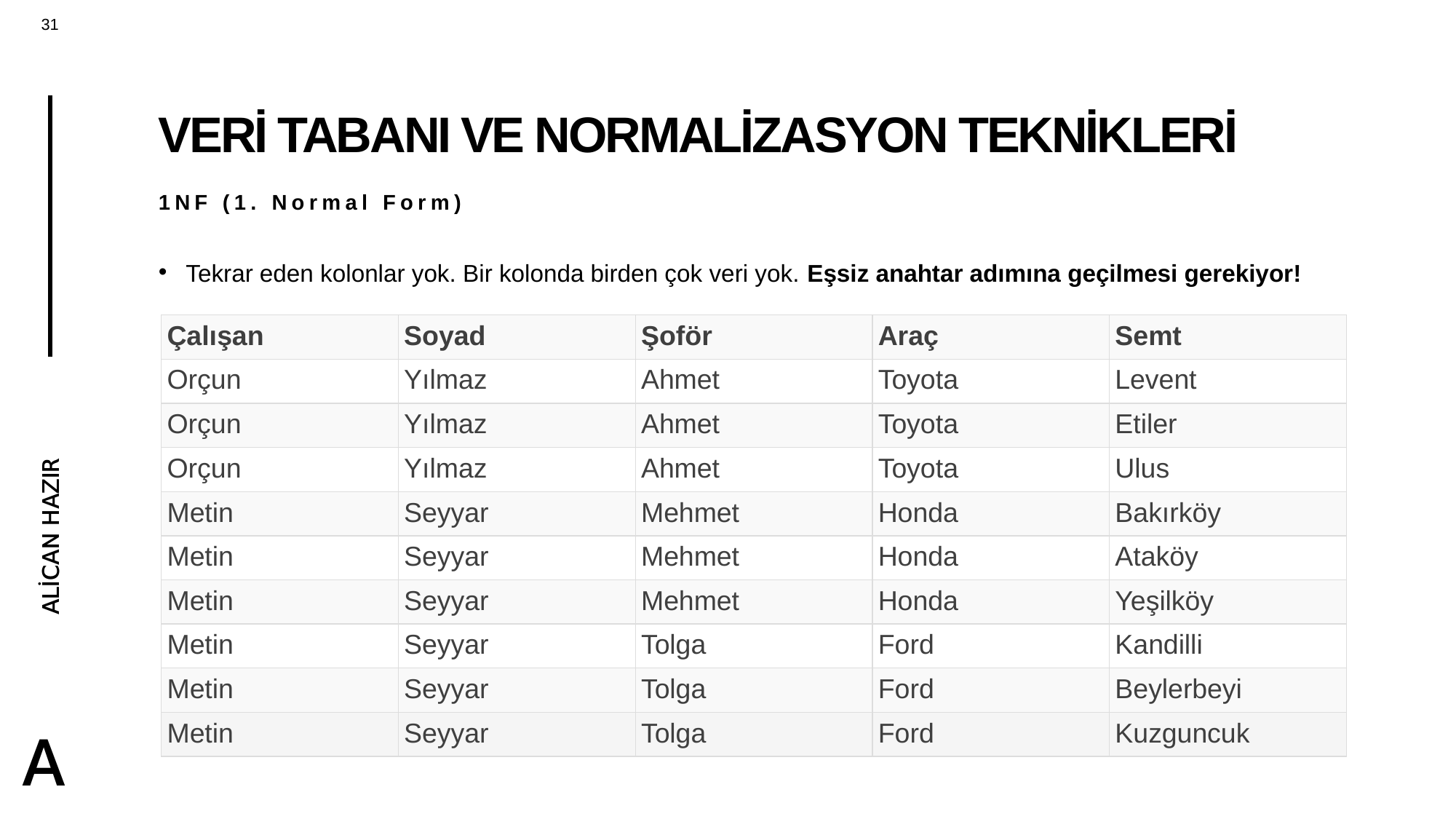

# VERİ TABANI VE NORMALİZASYON TEKNİKLERİ
1NF (1. Normal Form)
Tekrar eden kolonlar yok. Bir kolonda birden çok veri yok. Eşsiz anahtar adımına geçilmesi gerekiyor!
| Çalışan | Soyad | Şoför | Araç | Semt |
| --- | --- | --- | --- | --- |
| Orçun | Yılmaz | Ahmet | Toyota | Levent |
| Orçun | Yılmaz | Ahmet | Toyota | Etiler |
| Orçun | Yılmaz | Ahmet | Toyota | Ulus |
| Metin | Seyyar | Mehmet | Honda | Bakırköy |
| Metin | Seyyar | Mehmet | Honda | Ataköy |
| Metin | Seyyar | Mehmet | Honda | Yeşilköy |
| Metin | Seyyar | Tolga | Ford | Kandilli |
| Metin | Seyyar | Tolga | Ford | Beylerbeyi |
| Metin | Seyyar | Tolga | Ford | Kuzguncuk |